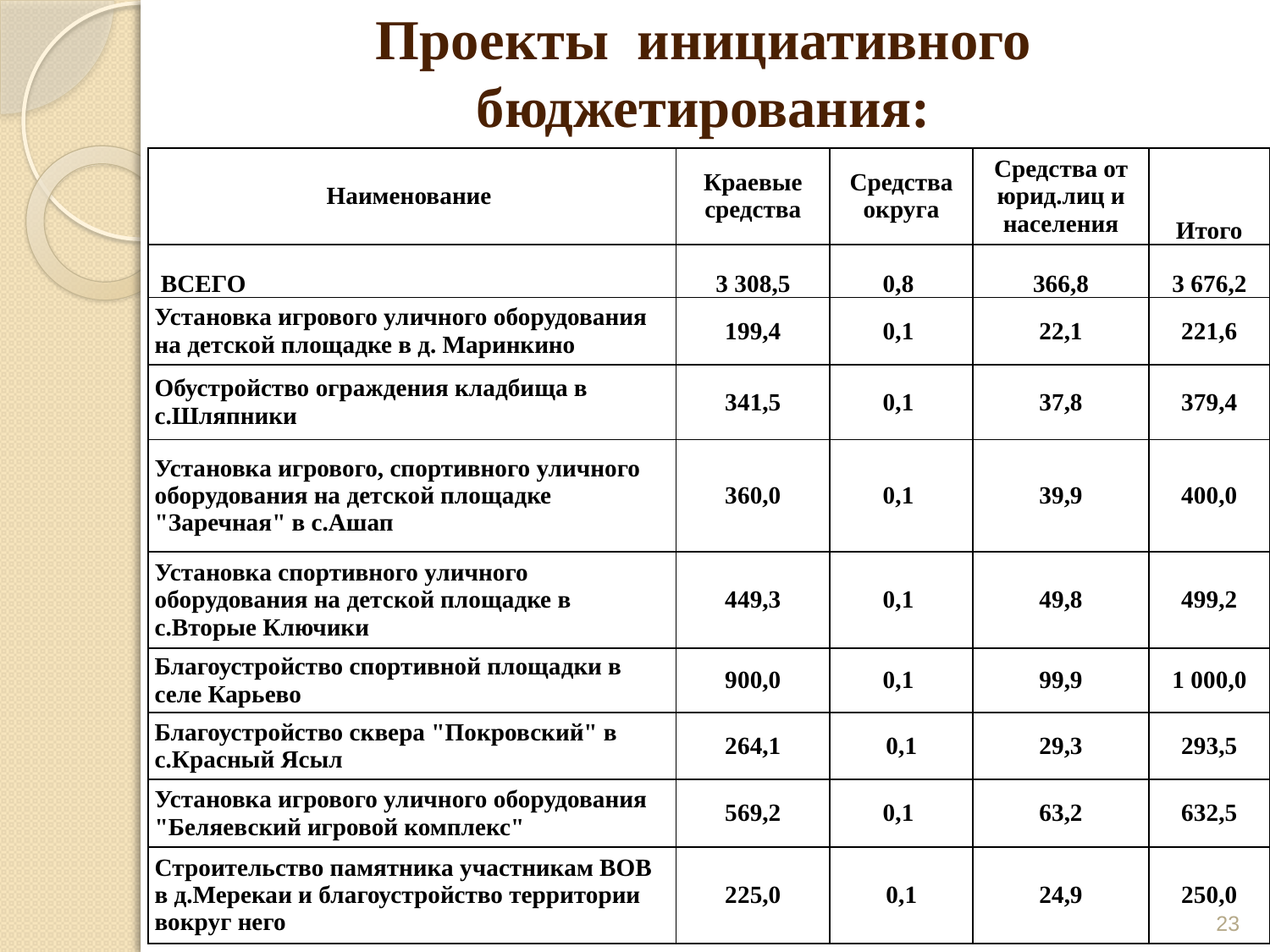

# Проекты  инициативного бюджетирования:
| Наименование | Краевые средства | Средства округа | Средства от юрид.лиц и населения | Итого |
| --- | --- | --- | --- | --- |
| ВСЕГО | 3 308,5 | 0,8 | 366,8 | 3 676,2 |
| Установка игрового уличного оборудования на детской площадке в д. Маринкино | 199,4 | 0,1 | 22,1 | 221,6 |
| Обустройство ограждения кладбища в с.Шляпники | 341,5 | 0,1 | 37,8 | 379,4 |
| Установка игрового, спортивного уличного оборудования на детской площадке "Заречная" в с.Ашап | 360,0 | 0,1 | 39,9 | 400,0 |
| Установка спортивного уличного оборудования на детской площадке в с.Вторые Ключики | 449,3 | 0,1 | 49,8 | 499,2 |
| Благоустройство спортивной площадки в селе Карьево | 900,0 | 0,1 | 99,9 | 1 000,0 |
| Благоустройство сквера "Покровский" в с.Красный Ясыл | 264,1 | 0,1 | 29,3 | 293,5 |
| Установка игрового уличного оборудования "Беляевский игровой комплекс" | 569,2 | 0,1 | 63,2 | 632,5 |
| Строительство памятника участникам ВОВ в д.Мерекаи и благоустройство территории вокруг него | 225,0 | 0,1 | 24,9 | 250,0 |
23